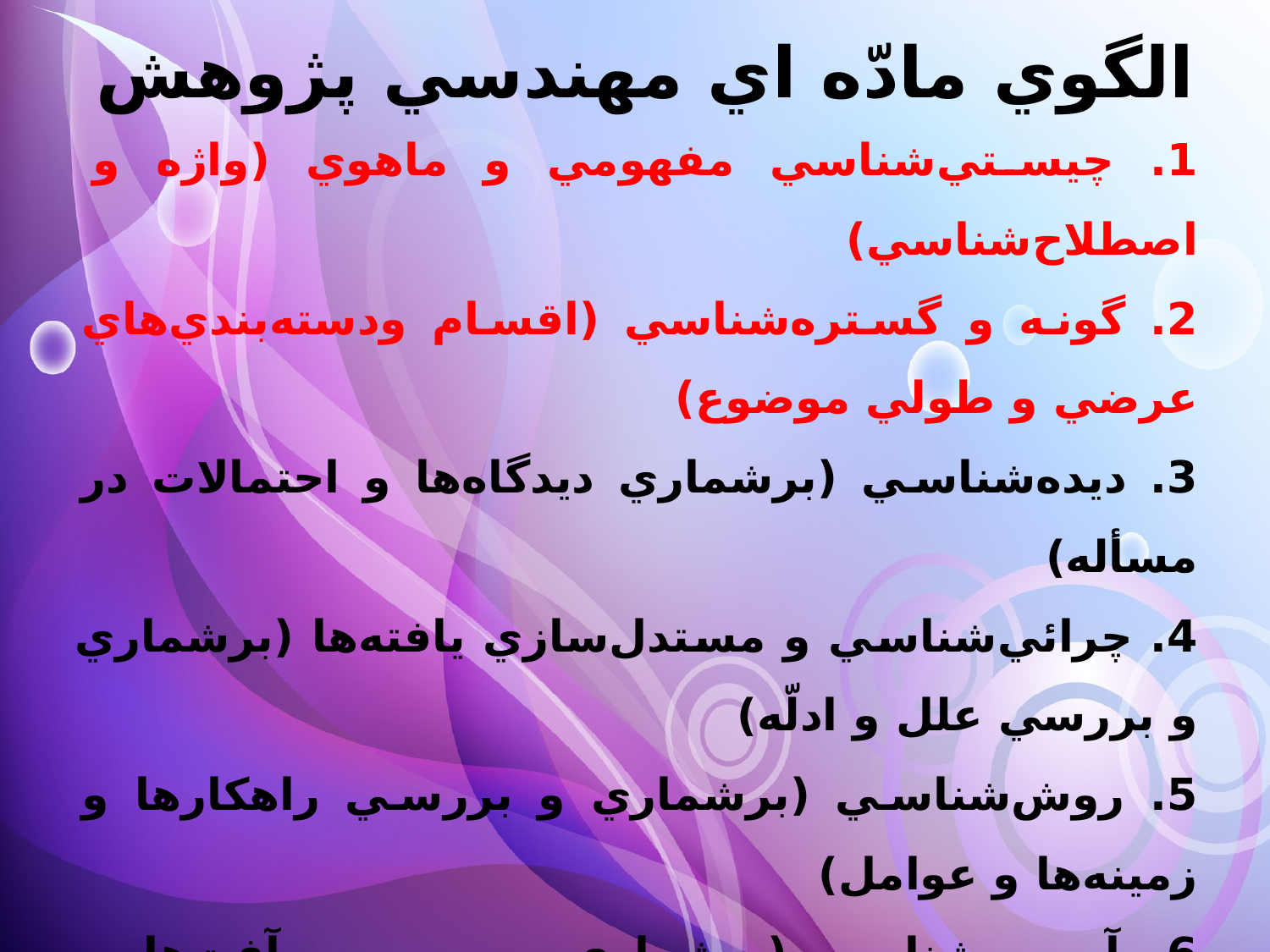

الگوي مادّه اي مهندسي پژوهش
1. چيستي‌شناسي مفهومي و ماهوي (واژه‌ و اصطلاح‌شناسي)
2. گونه و گستره‌شناسي (اقسام ودسته‌بندي‌هاي عرضي و طولي موضوع)
3. ديده‌شناسي (برشماري ديدگاه‌ها و احتمالات در مسأله)
4. چرائي‌شناسي و مستدل‌سازي يافته‌ها (برشماري و بررسي علل و ادلّه)
5. روش‌شناسي (برشماري و بررسي راهکارها و زمينه‌ها و عوامل)
6. آسيب‌شناسي (برشماري و بررسي آفت‌ها و خطرها و موانع)
7. نمادشناسي (برشماري و بررسي نشانه‌ها و ويژگي‌هاي موضوع)
8. پيامدشناسي (برشماري و بررسي آثار مثبت و منفي)
9. نمودشناسي (برشماري و بررسي الگوهاي عيني در خارج)
10. شبهه‌شناسي (برشماري و بررسي شبهات و پاسخدهي مناسب)